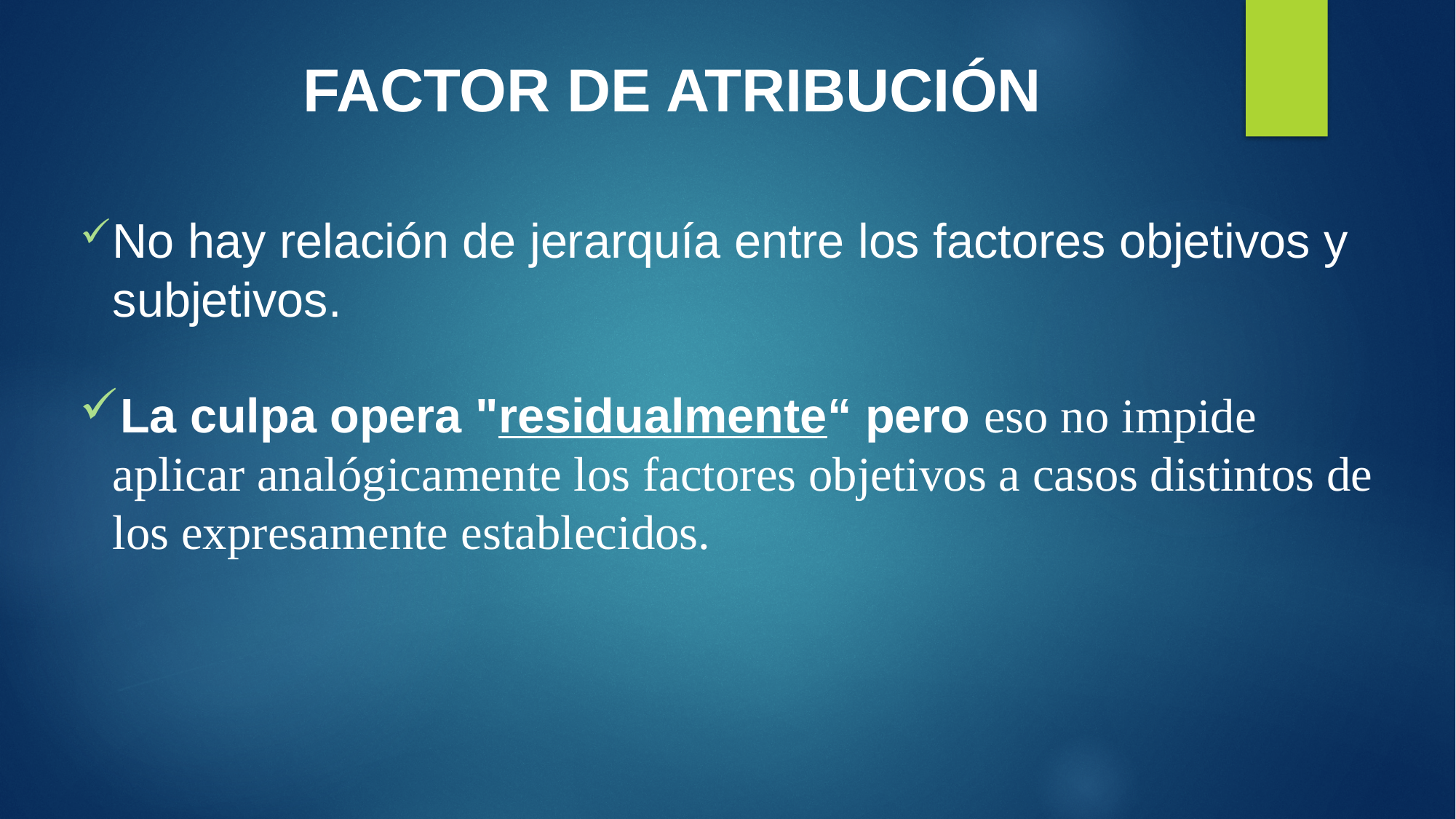

FACTOR DE ATRIBUCIÓN

No hay relación de jerarquía entre los factores objetivos y subjetivos.

La culpa opera "residualmente“ pero eso no impide aplicar analógicamente los factores objetivos a casos distintos de los expresamente establecidos.